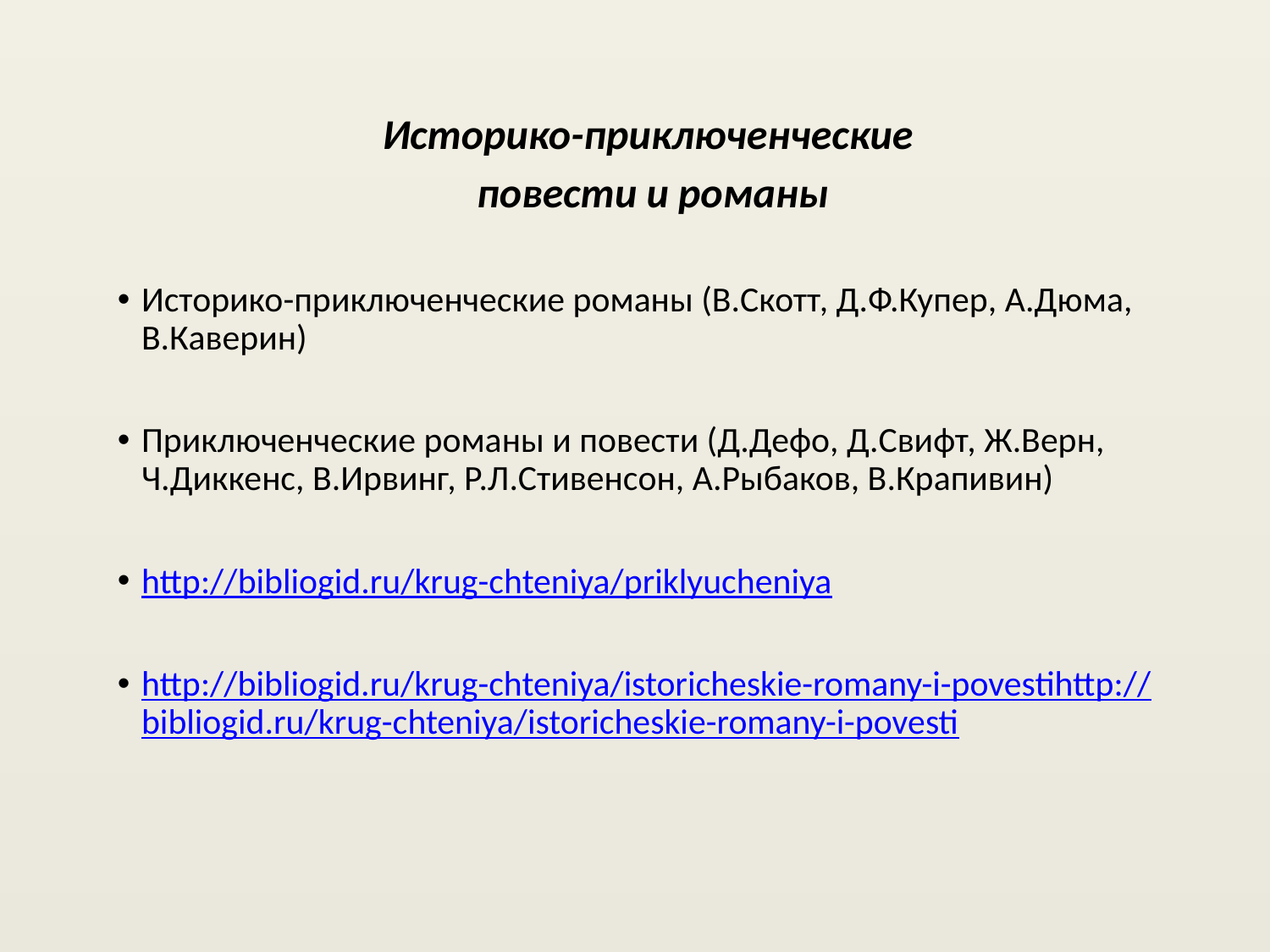

Историко-приключенческие
повести и романы

Историко-приключенческие романы (В.Скотт, Д.Ф.Купер, А.Дюма, В.Каверин)

Приключенческие романы и повести (Д.Дефо, Д.Свифт, Ж.Верн, Ч.Диккенс, В.Ирвинг, Р.Л.Стивенсон, А.Рыбаков, В.Крапивин)

http://bibliogid.ru/krug-chteniya/priklyucheniya

http://bibliogid.ru/krug-chteniya/istoricheskie-romany-i-povestihttp://bibliogid.ru/krug-chteniya/istoricheskie-romany-i-povesti